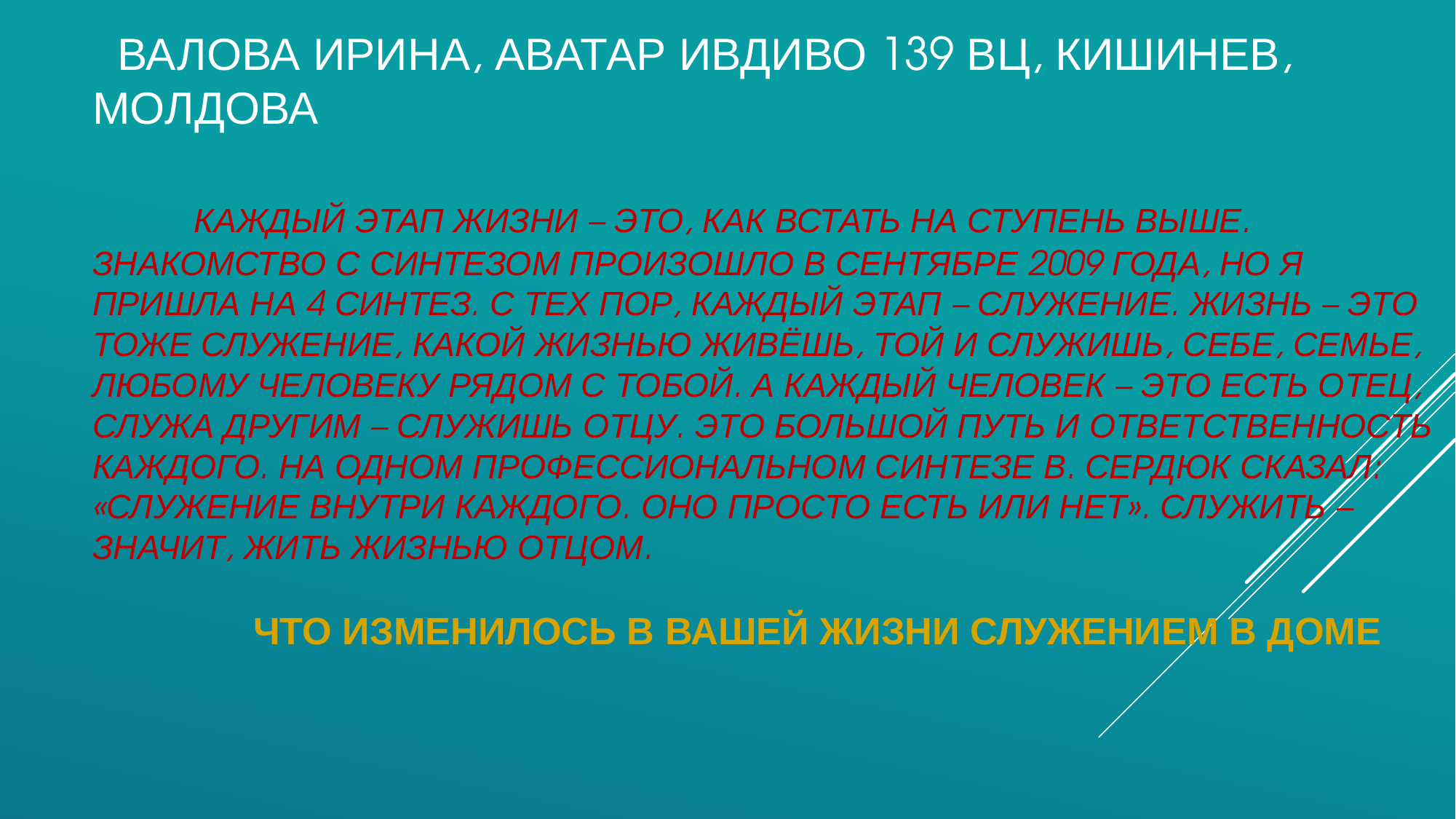

Валова Ирина, Аватар ивдиво 139 вц, кишинев, молдова
	Каждый этап жизни – это, как встать на ступень выше. Знакомство с Синтезом произошло в сентябре 2009 года, но я пришла на 4 Синтез. С тех пор, каждый этап – служение. Жизнь – это тоже служение, какой жизнью живёшь, той и служишь, себе, семье, любому Человеку рядом с тобой. А каждый Человек – это есть Отец, служа другим – служишь Отцу. Это большой путь и ответственность каждого. На одном Профессиональном Синтезе В. Сердюк сказал: «Служение внутри каждого. Оно просто есть или нет». Служить – значит, жить Жизнью Отцом.
                 Что изменилось в вашей Жизни служением в Доме